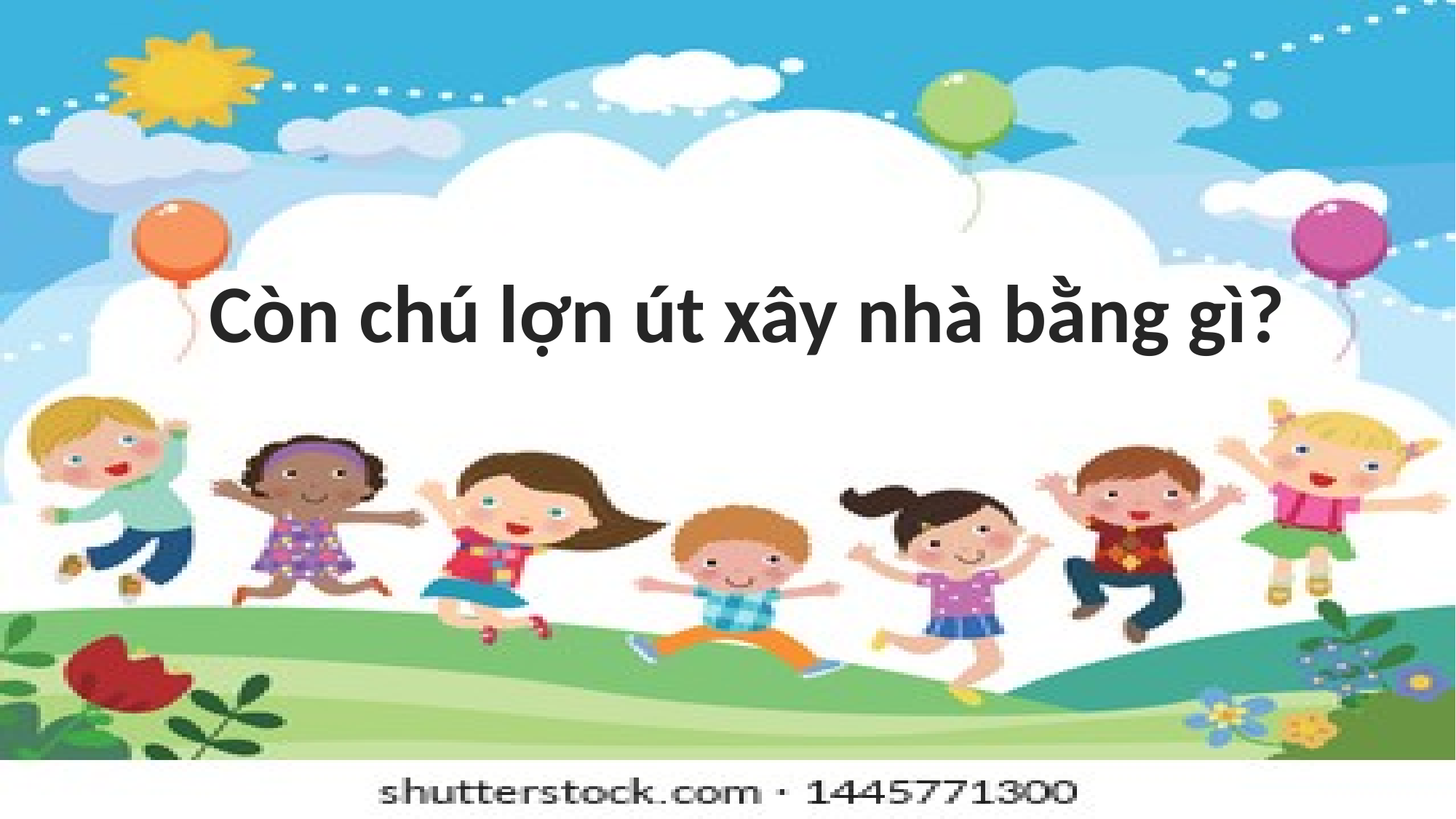

Còn chú lợn út xây nhà bằng gì?